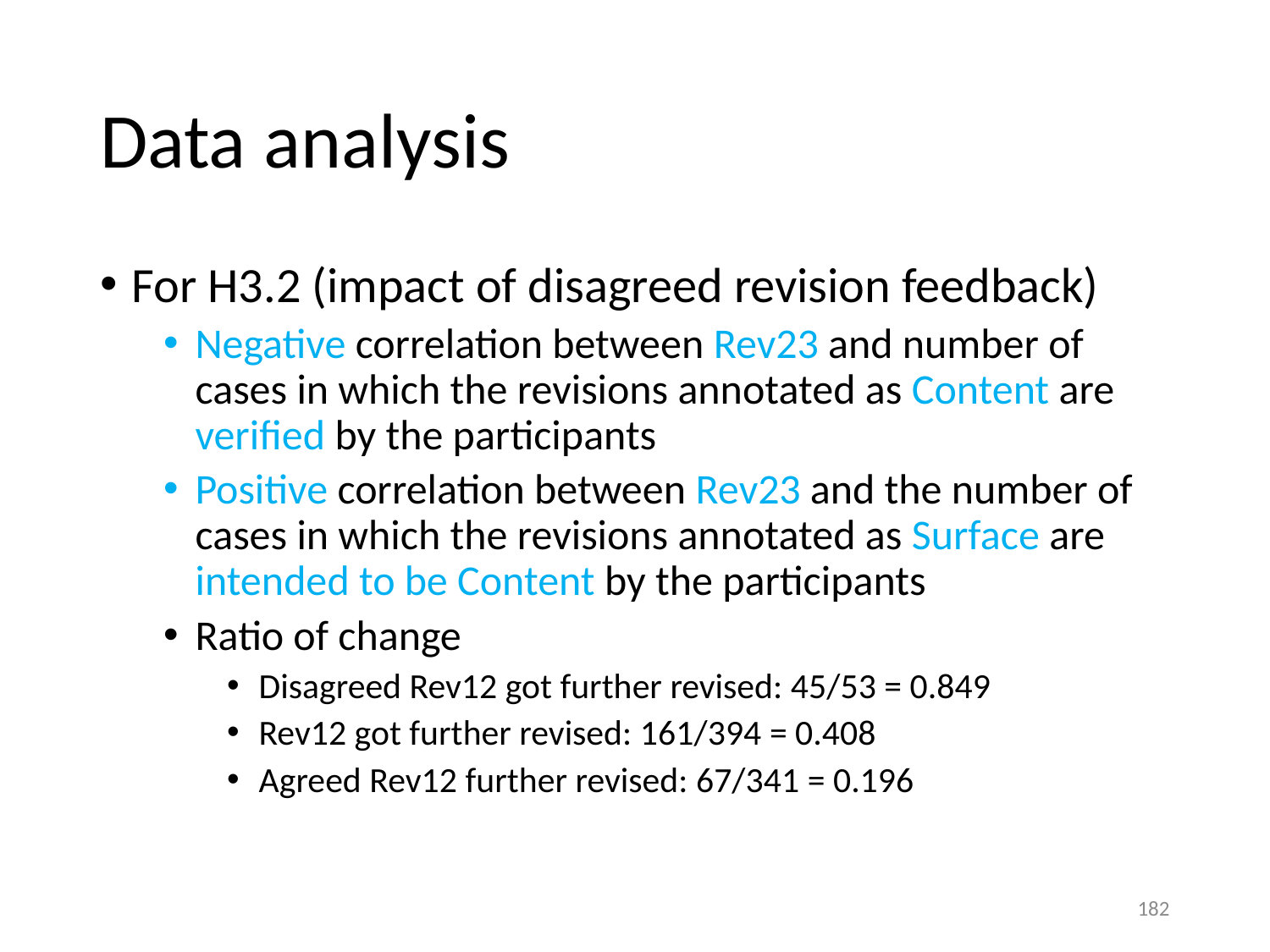

# Data analysis
For H3.2 (impact of disagreed revision feedback)
Negative correlation between Rev23 and number of cases in which the revisions annotated as Content are verified by the participants
Positive correlation between Rev23 and the number of cases in which the revisions annotated as Surface are intended to be Content by the participants
Ratio of change
Disagreed Rev12 got further revised: 45/53 = 0.849
Rev12 got further revised: 161/394 = 0.408
Agreed Rev12 further revised: 67/341 = 0.196

182